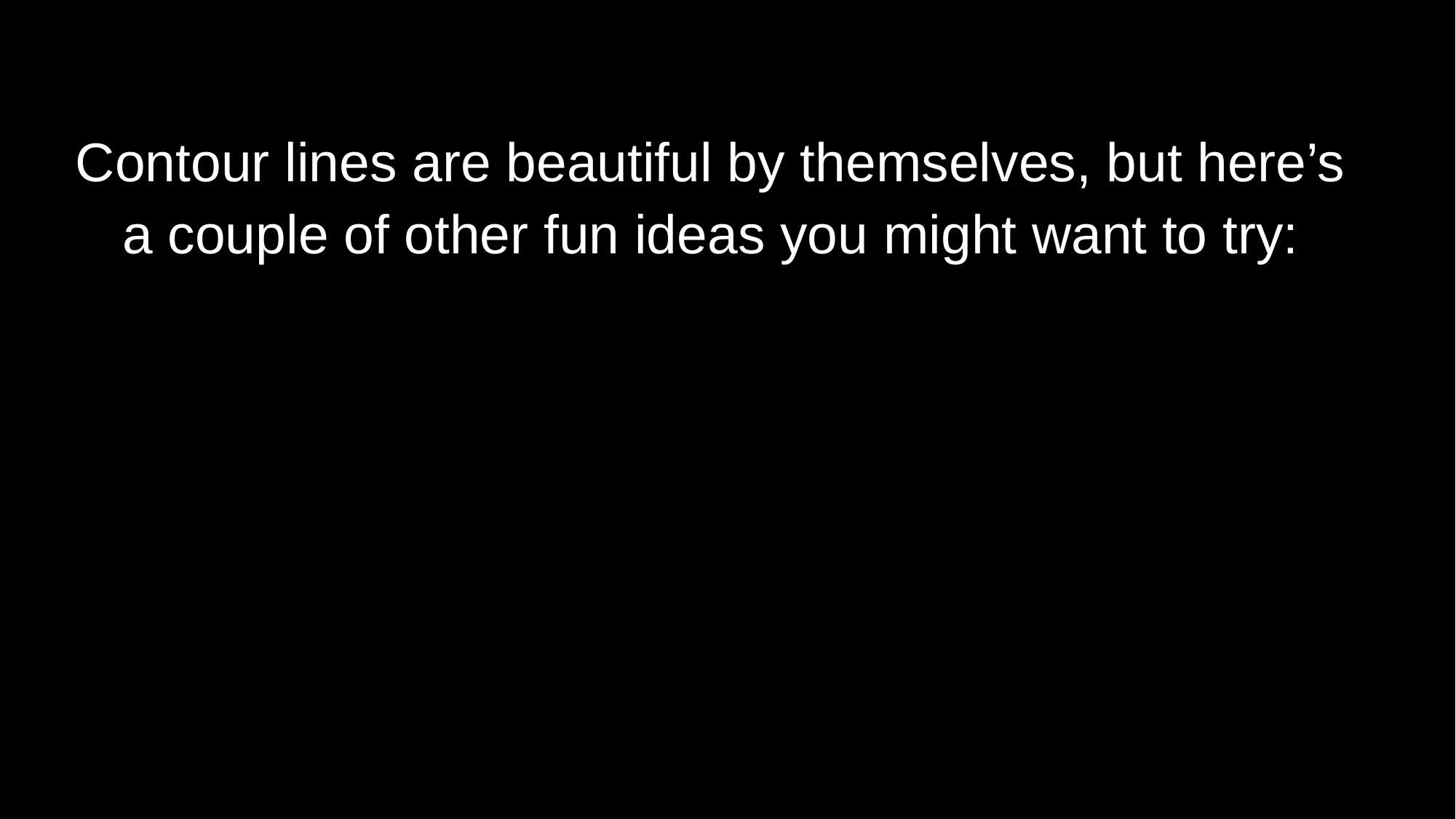

Contour lines are beautiful by themselves, but here’s a couple of other fun ideas you might want to try: